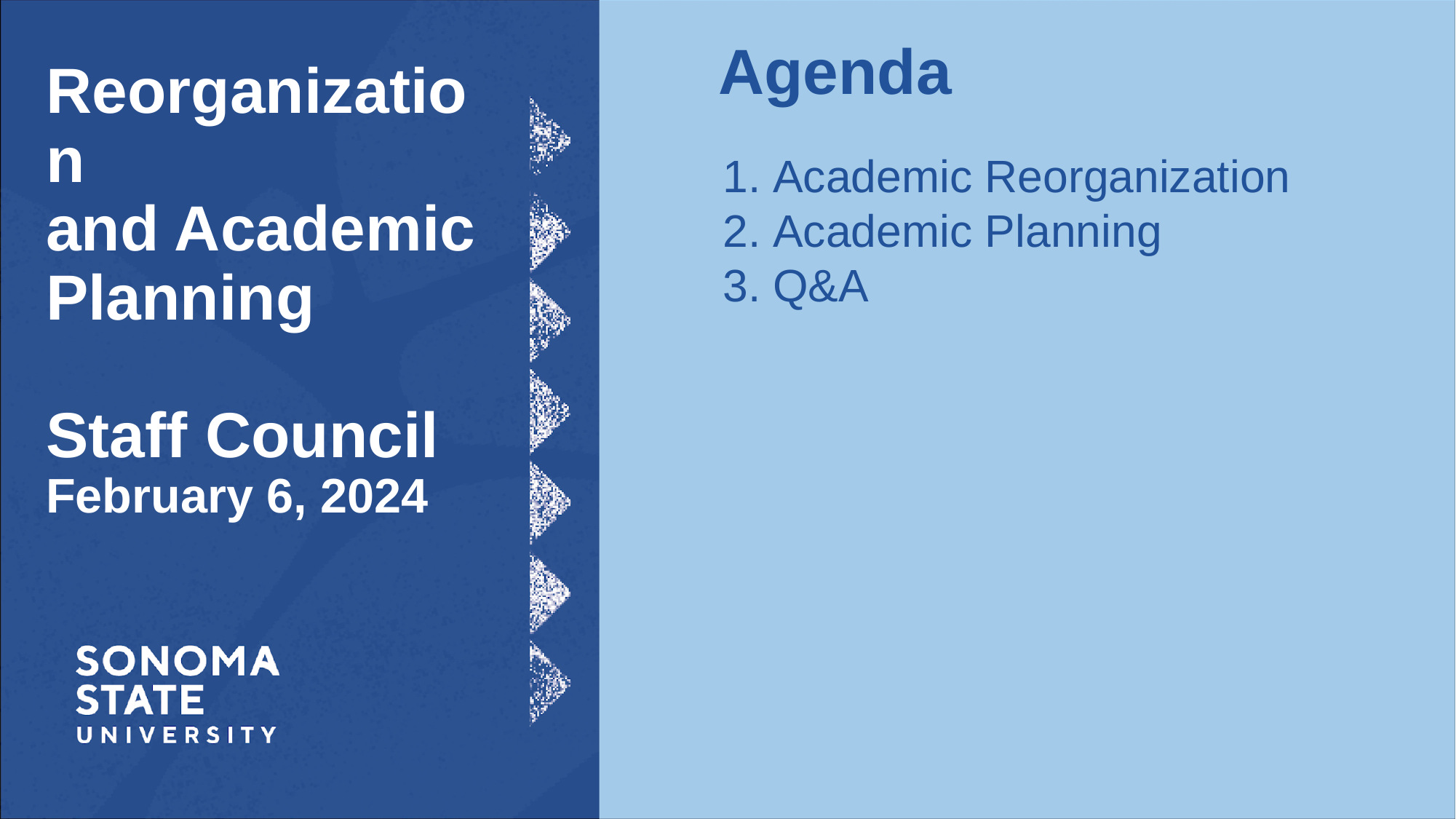

Agenda

Academic Reorganization
Academic Planning
Q&A

# Reorganization
and Academic Planning

Staff Council
February 6, 2024